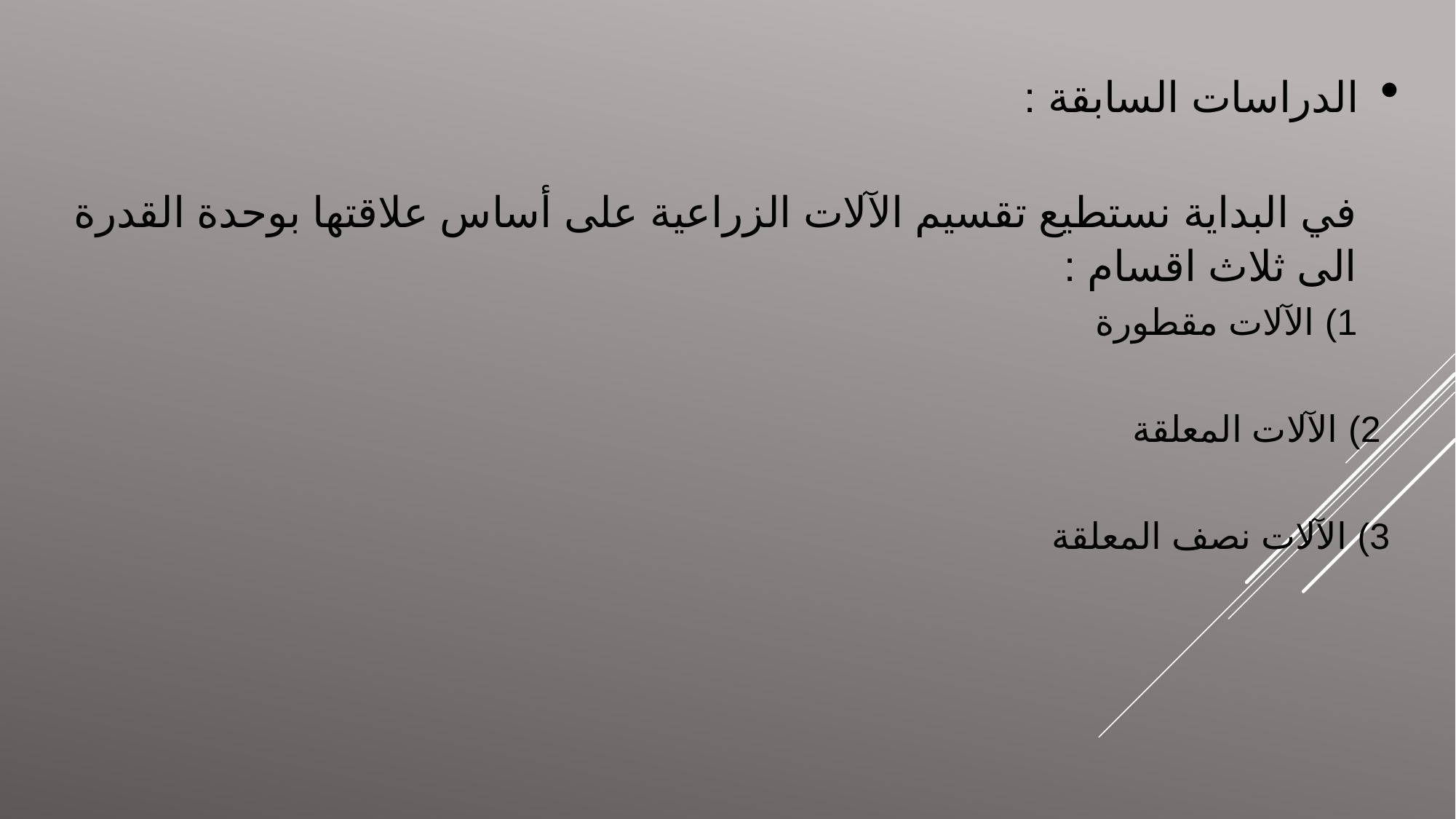

الدراسات السابقة :
في البداية نستطيع تقسيم الآلات الزراعية على أساس علاقتها بوحدة القدرة الى ثلاث اقسام :
1) الآلات مقطورة
2) الآلات المعلقة
3) الآلات نصف المعلقة